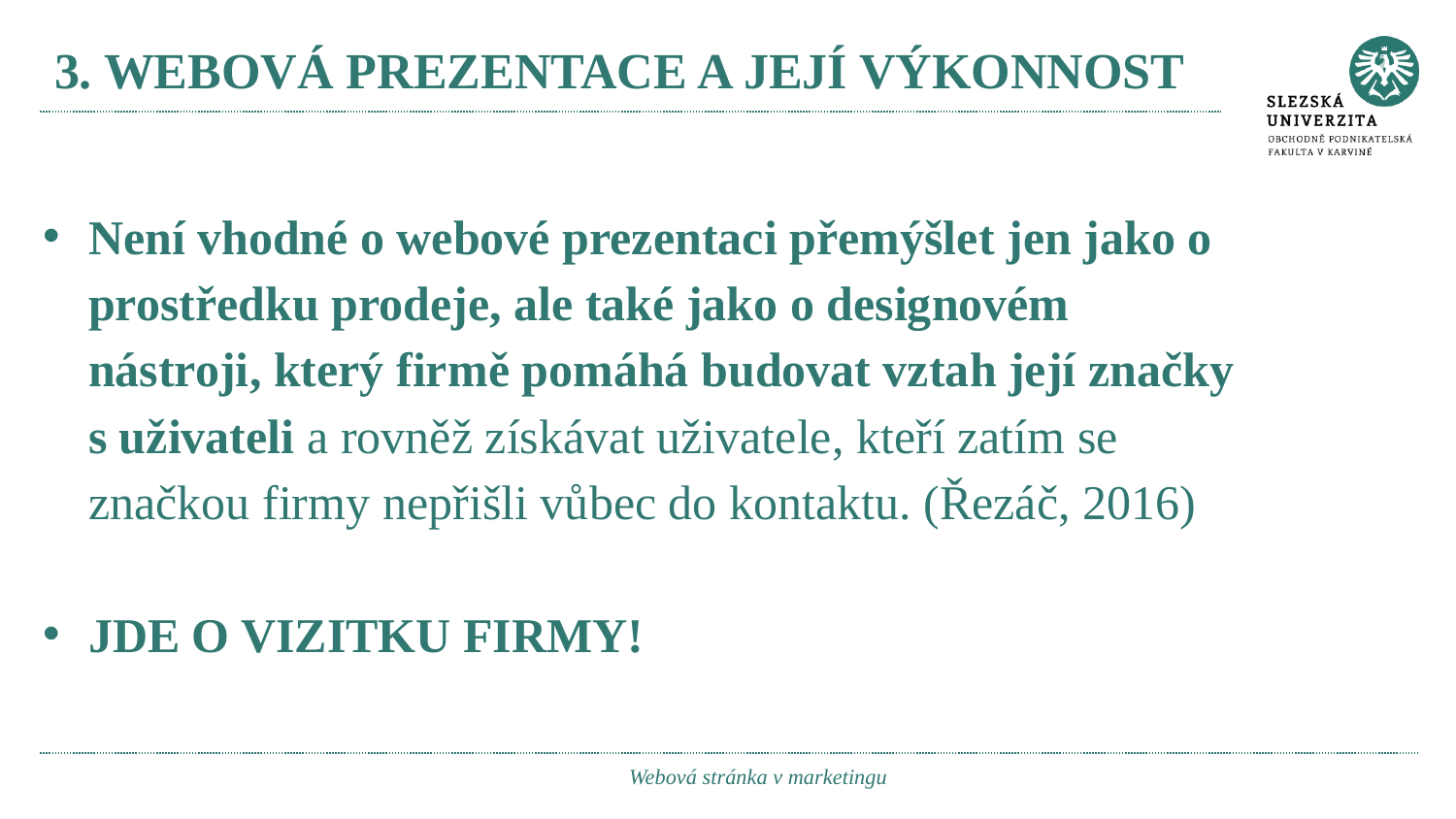

# 3. WEBOVÁ PREZENTACE A JEJÍ VÝKONNOST

Není vhodné o webové prezentaci přemýšlet jen jako o prostředku prodeje, ale také jako o designovém nástroji, který firmě pomáhá budovat vztah její značky s uživateli a rovněž získávat uživatele, kteří zatím se značkou firmy nepřišli vůbec do kontaktu. (Řezáč, 2016)

JDE O VIZITKU FIRMY!

Webová stránka v marketingu